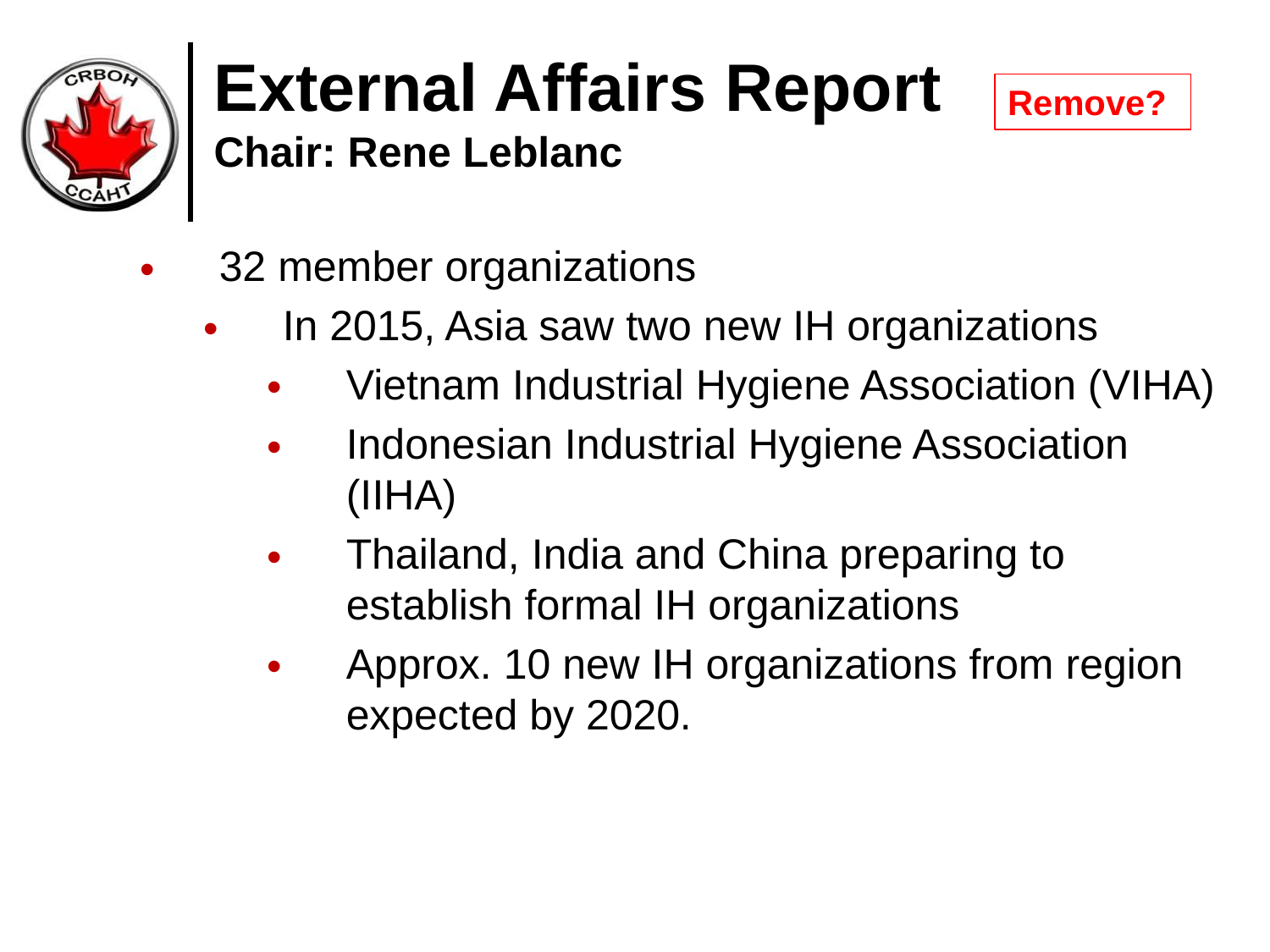

Remove?
External Affairs Report
Chair: Rene Leblanc

32 member organizations
In 2015, Asia saw two new IH organizations
Vietnam Industrial Hygiene Association (VIHA)
Indonesian Industrial Hygiene Association (IIHA)
Thailand, India and China preparing to establish formal IH organizations
Approx. 10 new IH organizations from region expected by 2020.